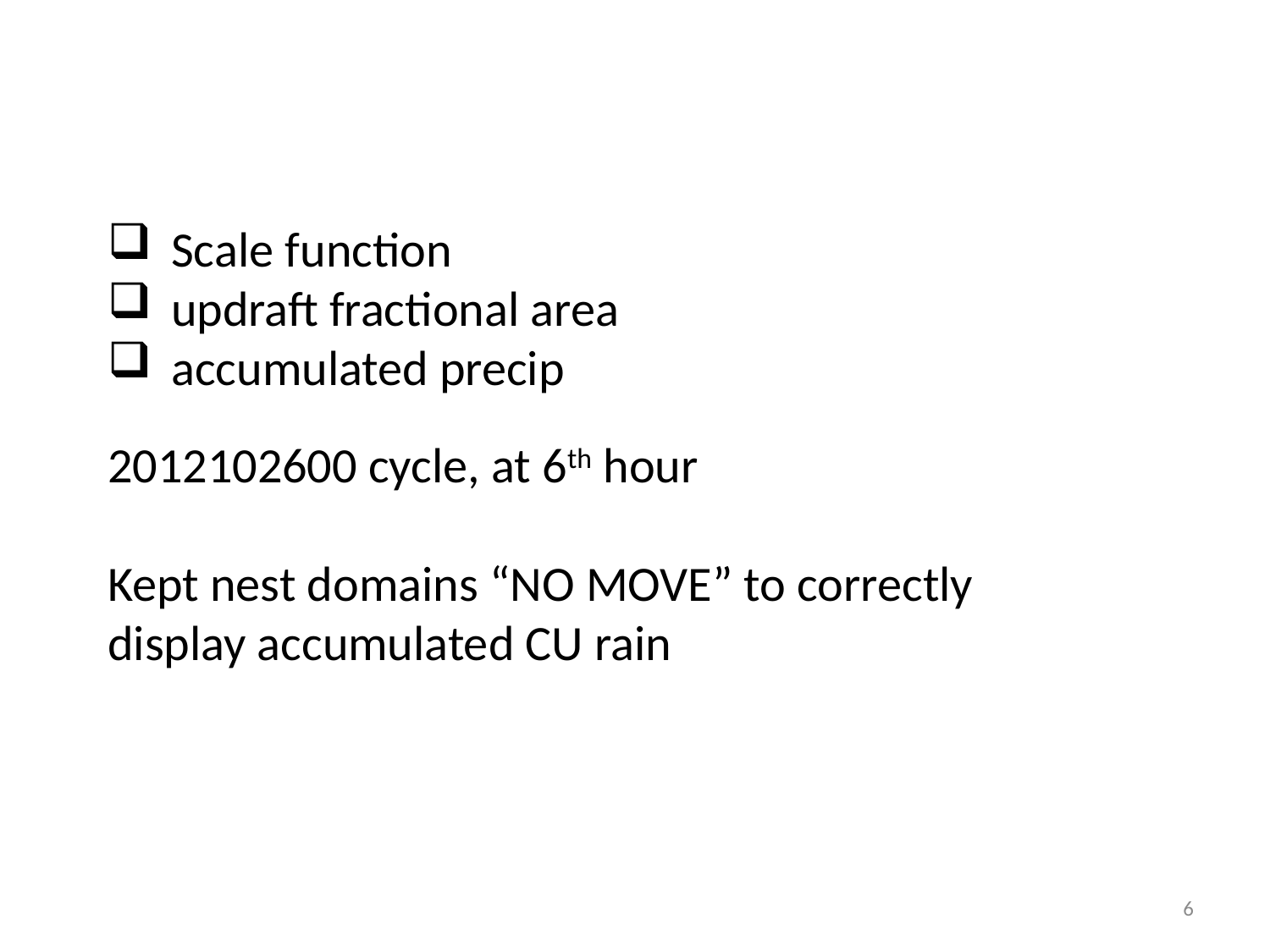

Scale function
updraft fractional area
accumulated precip

2012102600 cycle, at 6th hour

Kept nest domains “NO MOVE” to correctly display accumulated CU rain

6